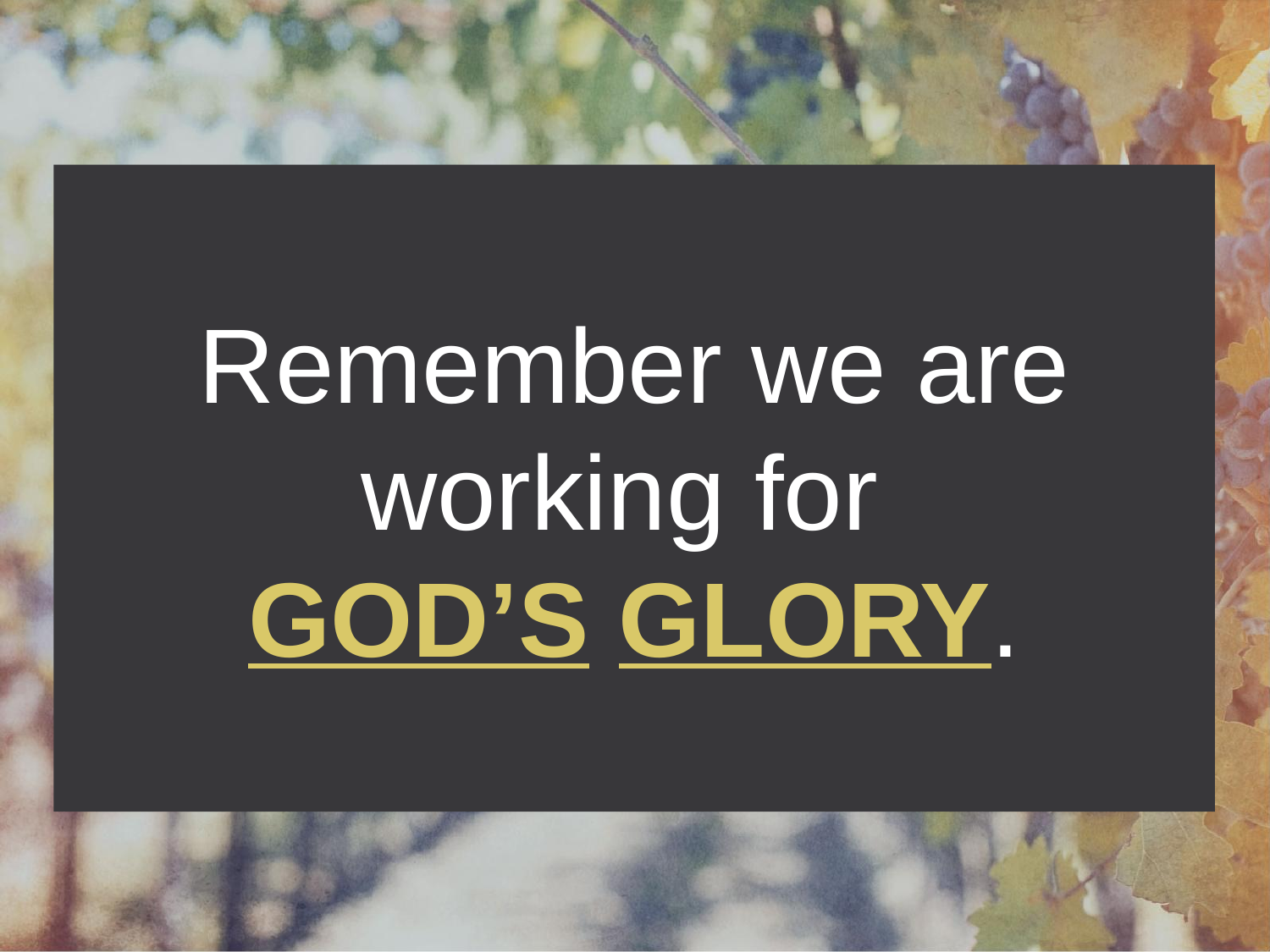

Remember we are working for
GOD’S GLORY.